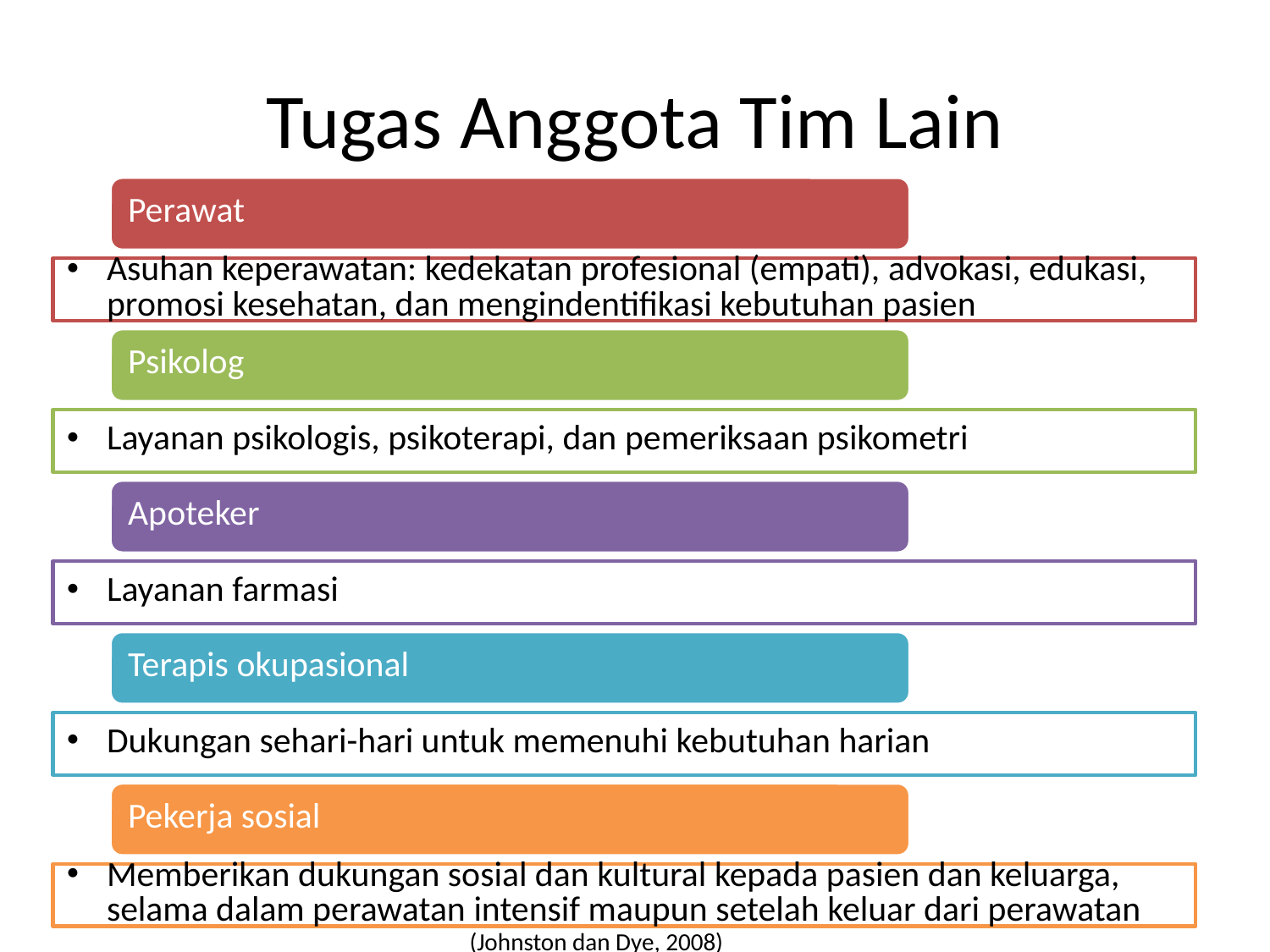

# Tugas Anggota Tim Lain
Perawat
Psikolog
Apoteker
Asuhan keperawatan: kedekatan profesional (empati), advokasi, edukasi, promosi kesehatan, dan mengindentifikasi kebutuhan pasien
Layanan psikologis, psikoterapi, dan pemeriksaan psikometri
Layanan farmasi
Terapis okupasional
Dukungan sehari-hari untuk memenuhi kebutuhan harian
Pekerja sosial
Memberikan dukungan sosial dan kultural kepada pasien dan keluarga, selama dalam perawatan intensif maupun setelah keluar dari perawatan
38
(Johnston dan Dye, 2008)